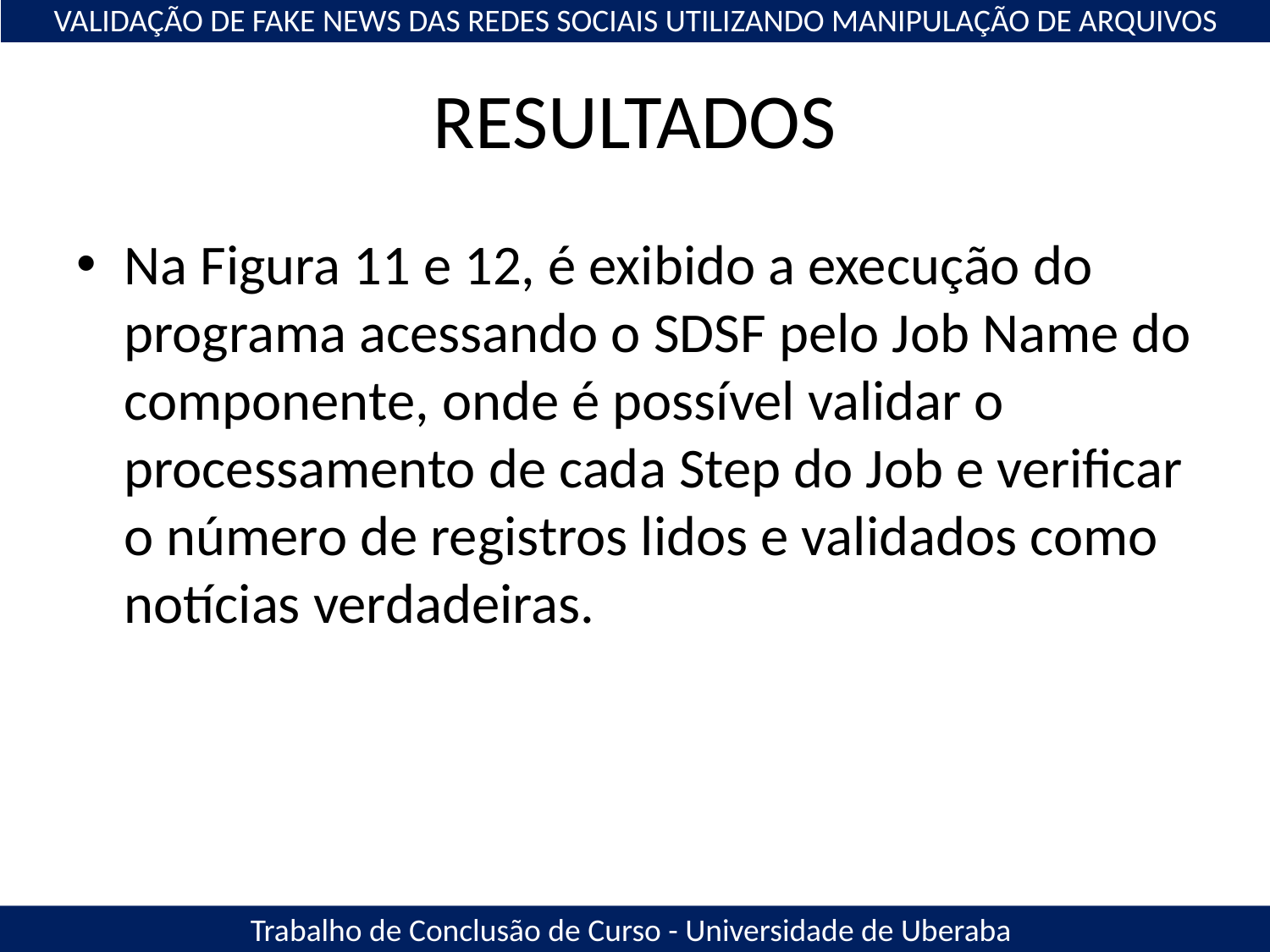

VALIDAÇÃO DE FAKE NEWS DAS REDES SOCIAIS UTILIZANDO MANIPULAÇÃO DE ARQUIVOS
# RESULTADOS
Na Figura 11 e 12, é exibido a execução do programa acessando o SDSF pelo Job Name do componente, onde é possível validar o processamento de cada Step do Job e verificar o número de registros lidos e validados como notícias verdadeiras.
Trabalho de Conclusão de Curso - Universidade de Uberaba